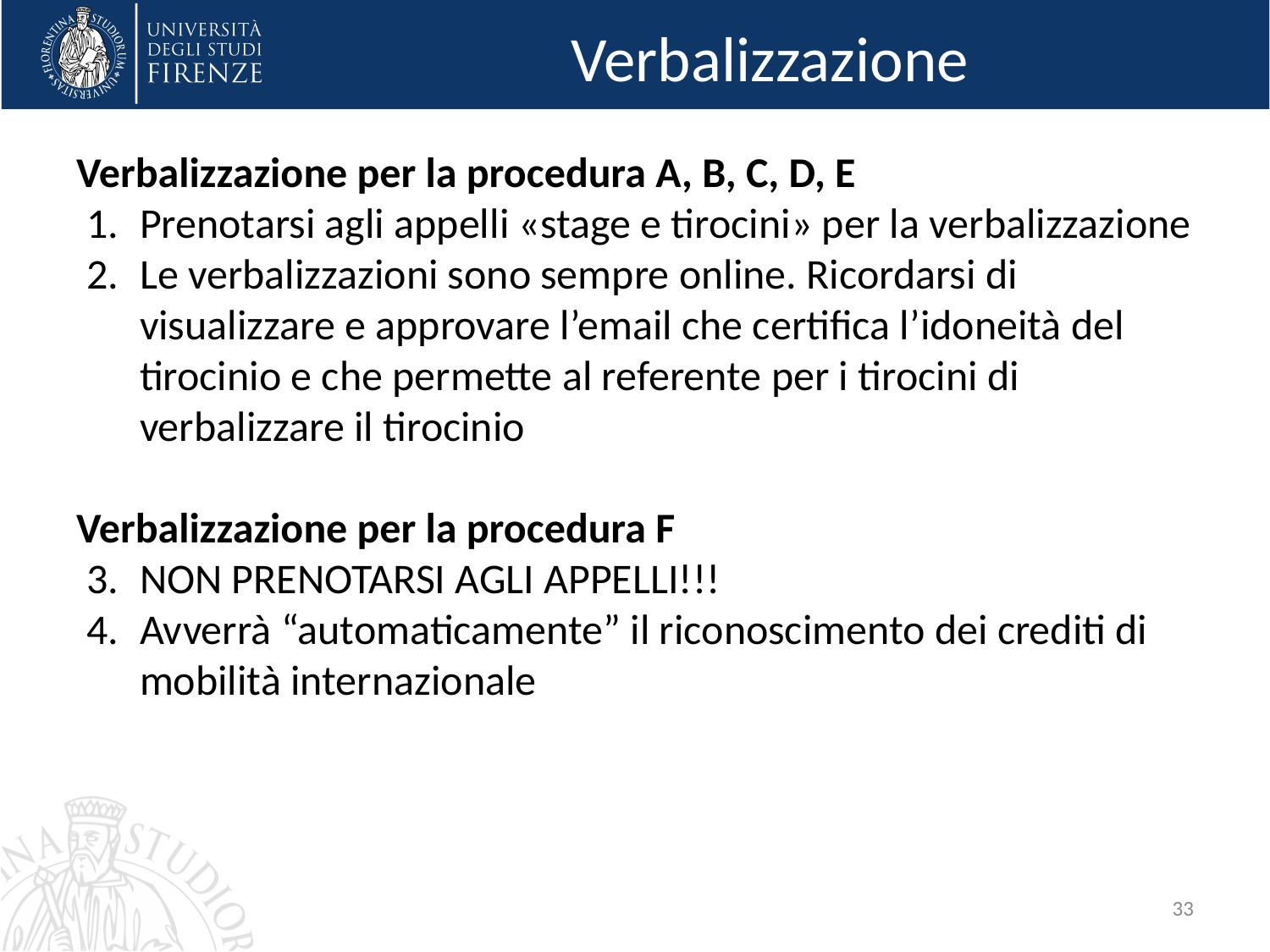

# Verbalizzazione
Verbalizzazione per la procedura A, B, C, D, E
Prenotarsi agli appelli «stage e tirocini» per la verbalizzazione
Le verbalizzazioni sono sempre online. Ricordarsi di visualizzare e approvare l’email che certifica l’idoneità del tirocinio e che permette al referente per i tirocini di verbalizzare il tirocinio

Verbalizzazione per la procedura F
NON PRENOTARSI AGLI APPELLI!!!
Avverrà “automaticamente” il riconoscimento dei crediti di mobilità internazionale

33